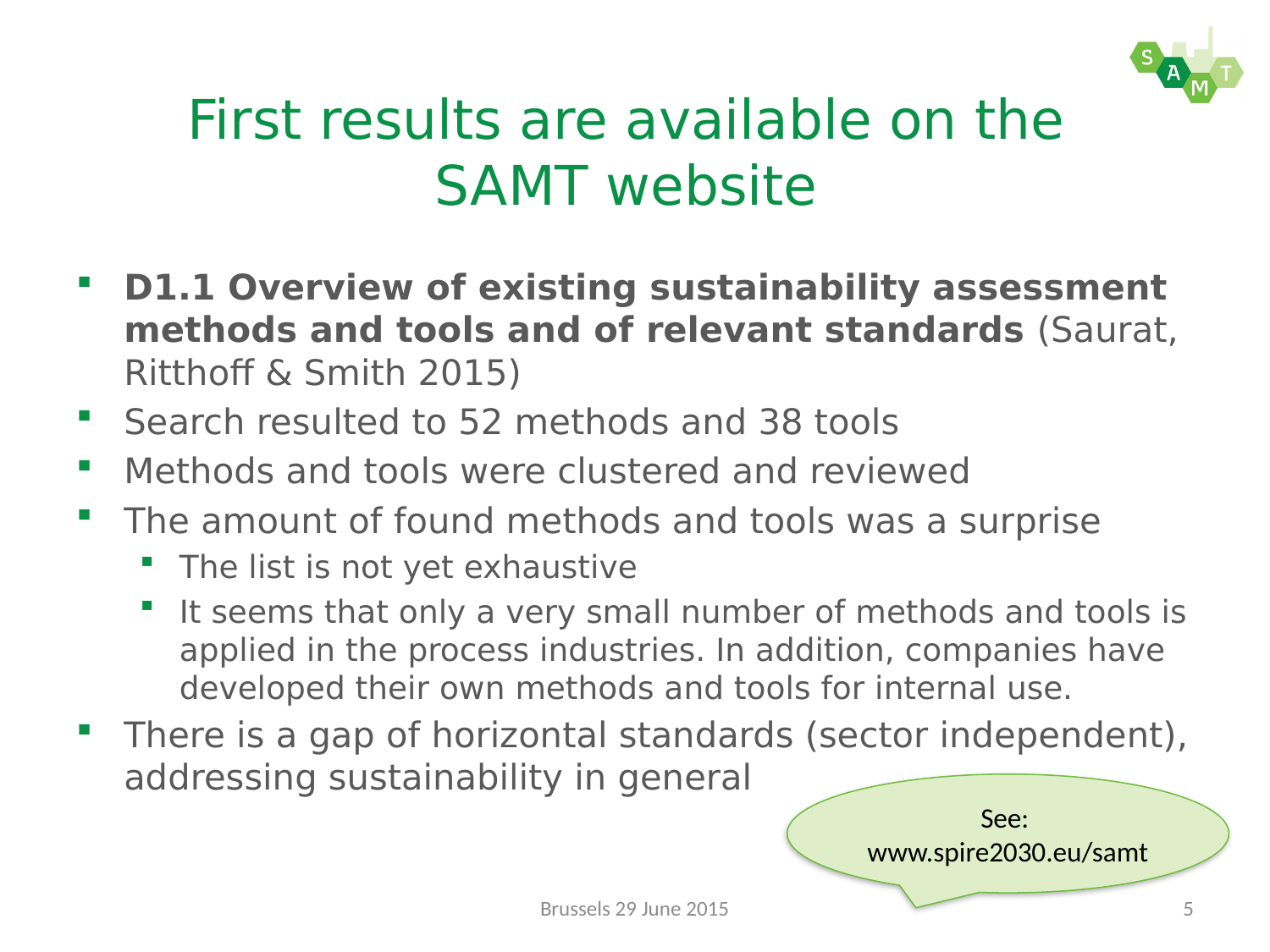

# First results are available on the SAMT website
D1.1 Overview of existing sustainability assessment methods and tools and of relevant standards (Saurat, Ritthoff & Smith 2015)
Search resulted to 52 methods and 38 tools
Methods and tools were clustered and reviewed
The amount of found methods and tools was a surprise
The list is not yet exhaustive
It seems that only a very small number of methods and tools is applied in the process industries. In addition, companies have developed their own methods and tools for internal use.
There is a gap of horizontal standards (sector independent), addressing sustainability in general
See:
www.spire2030.eu/samt
Brussels 29 June 2015
5